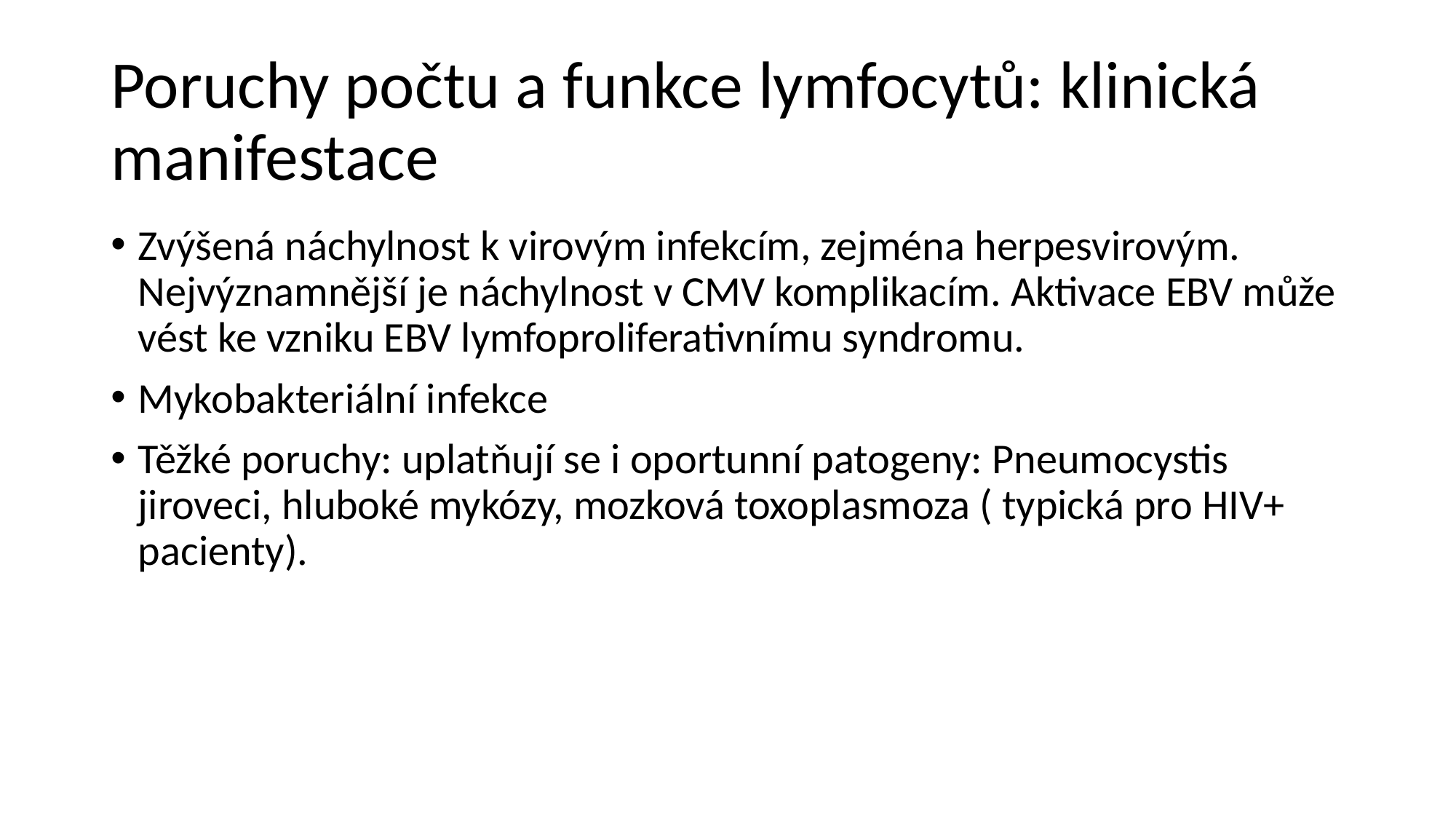

# Poruchy počtu a funkce lymfocytů: klinická manifestace
Zvýšená náchylnost k virovým infekcím, zejména herpesvirovým. Nejvýznamnější je náchylnost v CMV komplikacím. Aktivace EBV může vést ke vzniku EBV lymfoproliferativnímu syndromu.
Mykobakteriální infekce
Těžké poruchy: uplatňují se i oportunní patogeny: Pneumocystis jiroveci, hluboké mykózy, mozková toxoplasmoza ( typická pro HIV+ pacienty).